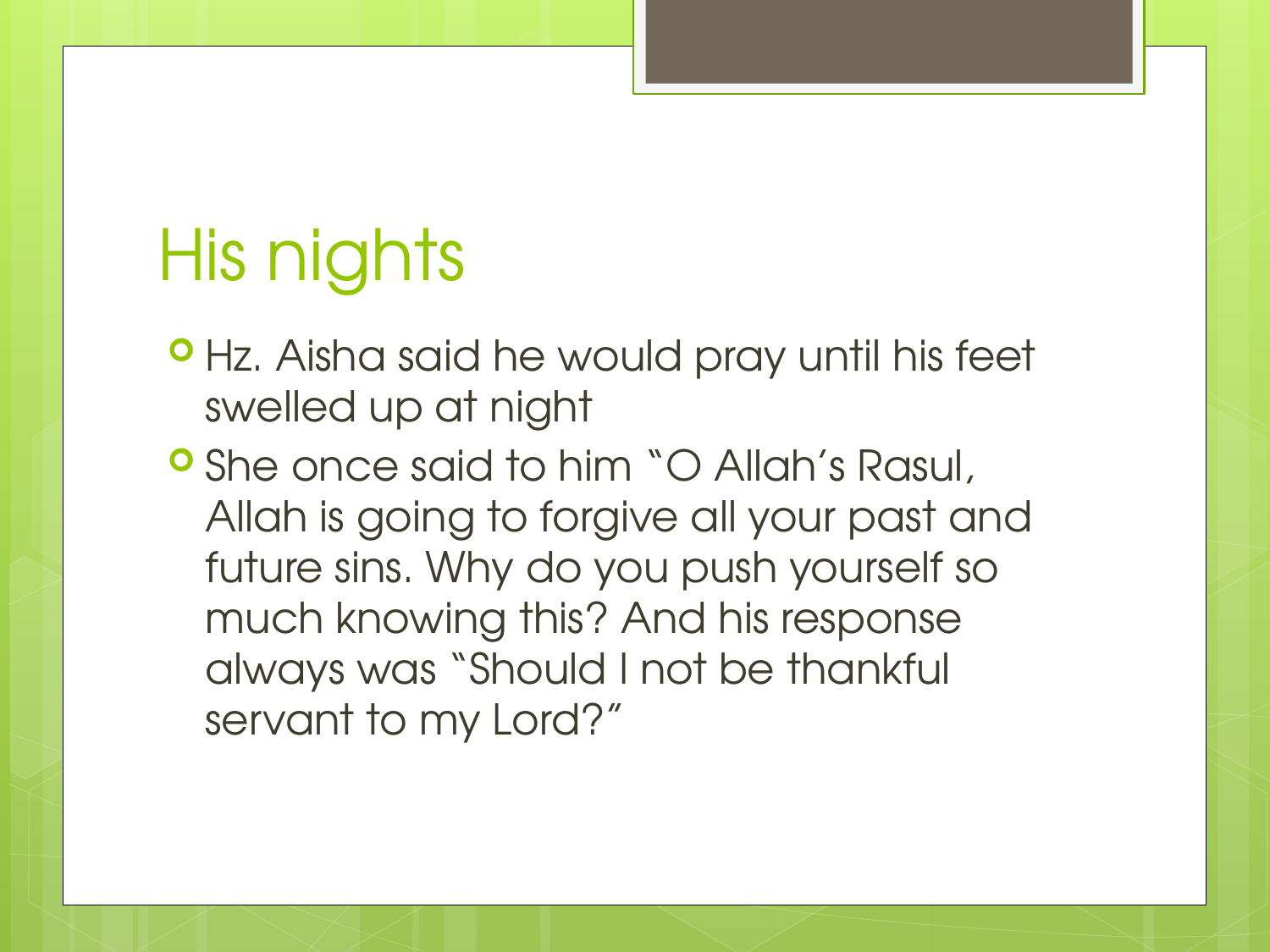

# His nights
Hz. Aisha said he would pray until his feet swelled up at night
She once said to him “O Allah’s Rasul, Allah is going to forgive all your past and future sins. Why do you push yourself so much knowing this? And his response always was “Should I not be thankful servant to my Lord?”